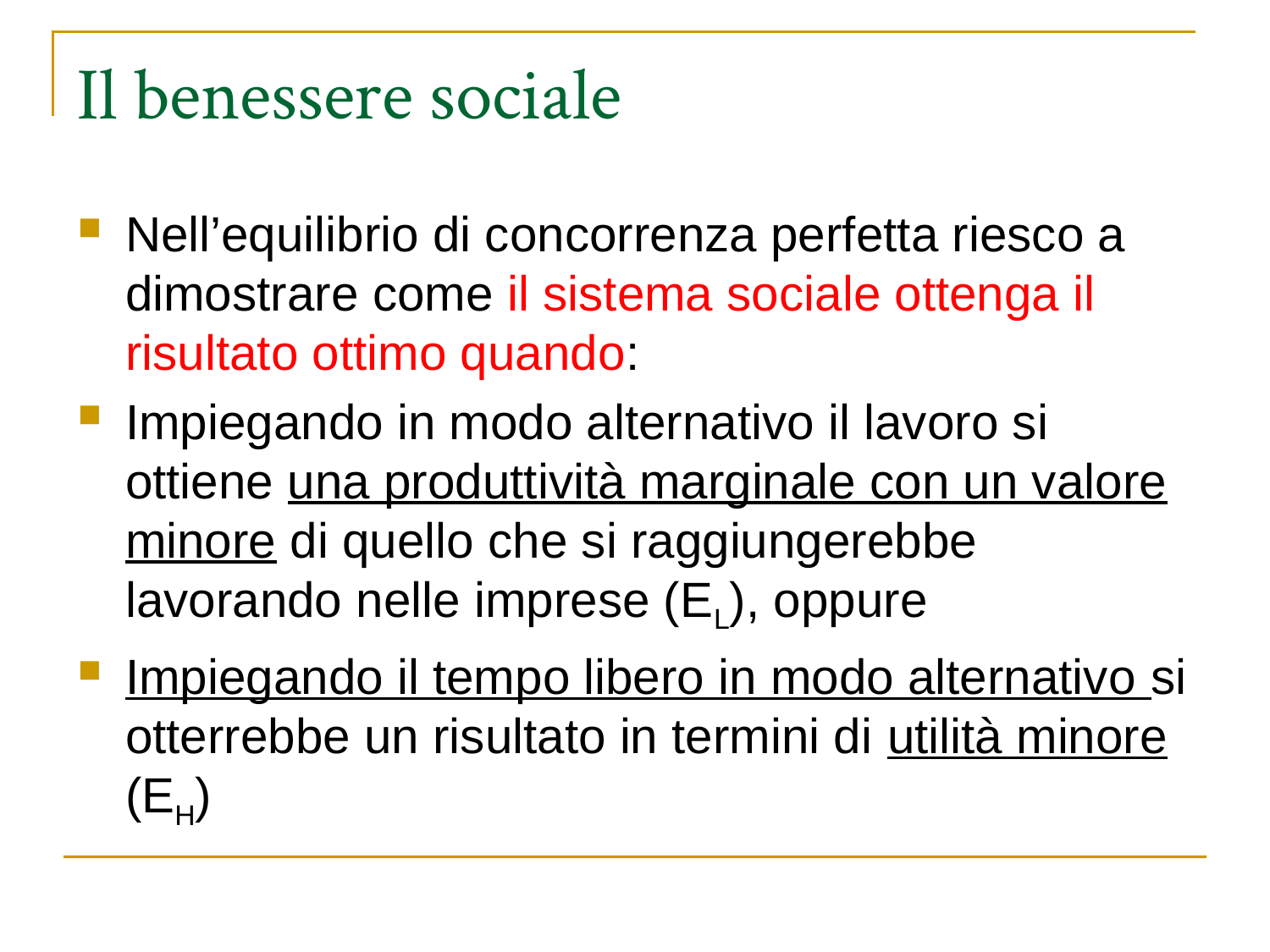

# Il benessere sociale
Nell’equilibrio di concorrenza perfetta riesco a dimostrare come il sistema sociale ottenga il risultato ottimo quando:
Impiegando in modo alternativo il lavoro si ottiene una produttività marginale con un valore minore di quello che si raggiungerebbe lavorando nelle imprese (EL), oppure
Impiegando il tempo libero in modo alternativo si otterrebbe un risultato in termini di utilità minore (EH)